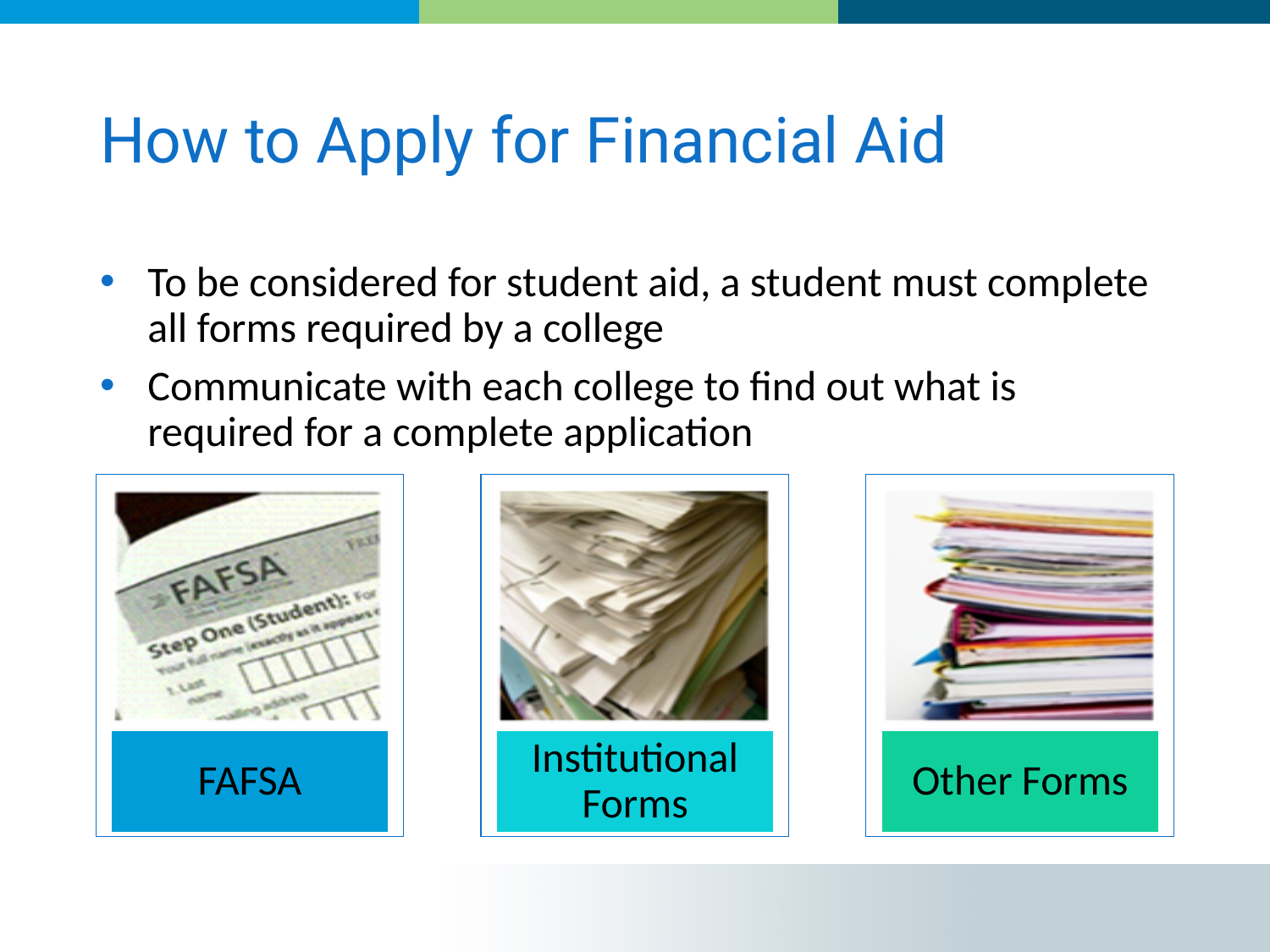

# How to Apply for Financial Aid
To be considered for student aid, a student must complete all forms required by a college
Communicate with each college to find out what is required for a complete application

FAFSA

Institutional Forms

Other Forms